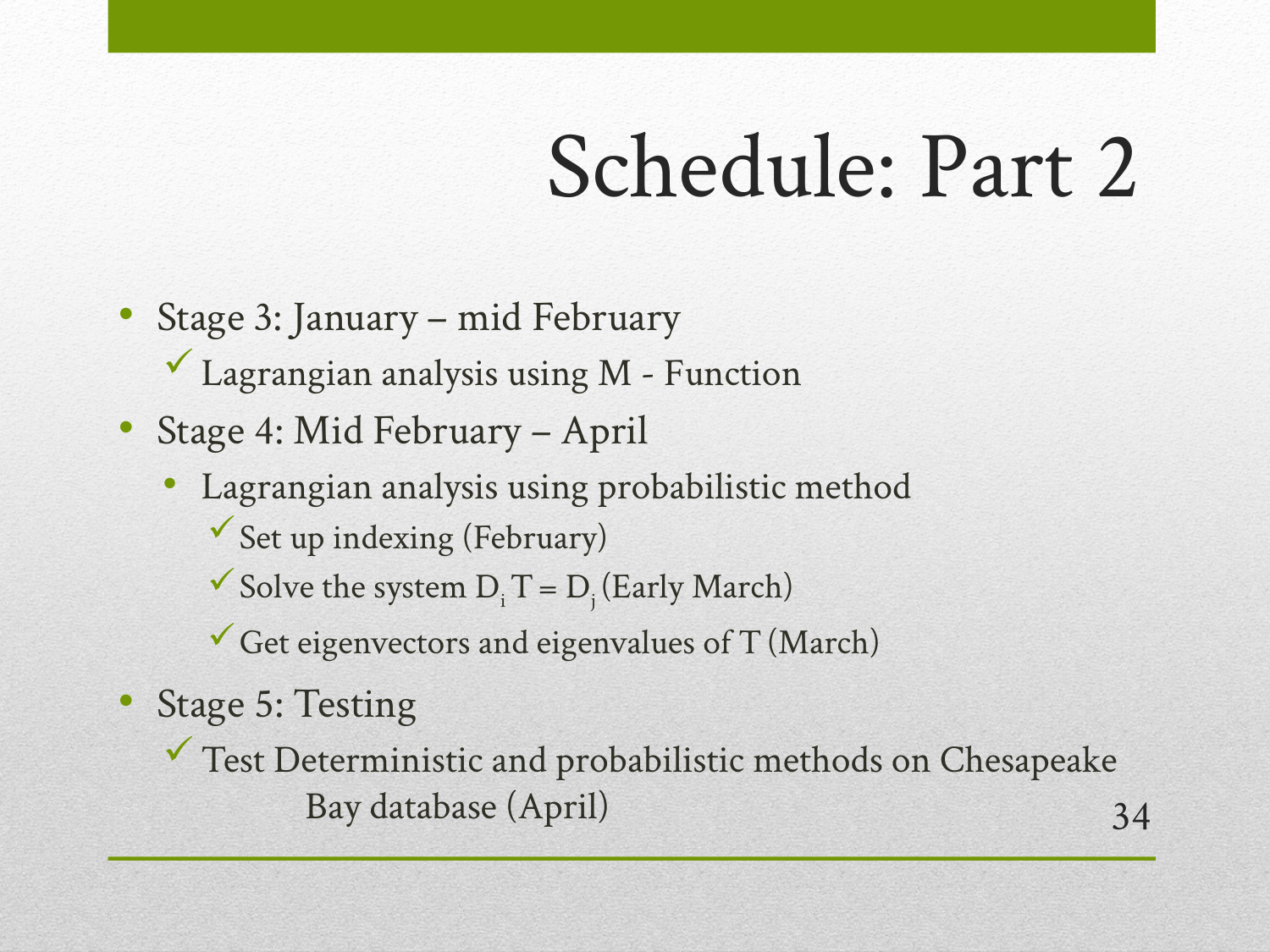

# Schedule: Part 2
Stage 3: January – mid February
Lagrangian analysis using M - Function
Stage 4: Mid February – April
Lagrangian analysis using probabilistic method
Set up indexing (February)
Solve the system Di T = Dj (Early March)
Get eigenvectors and eigenvalues of T (March)
Stage 5: Testing
Test Deterministic and probabilistic methods on Chesapeake               Bay database (April)
34